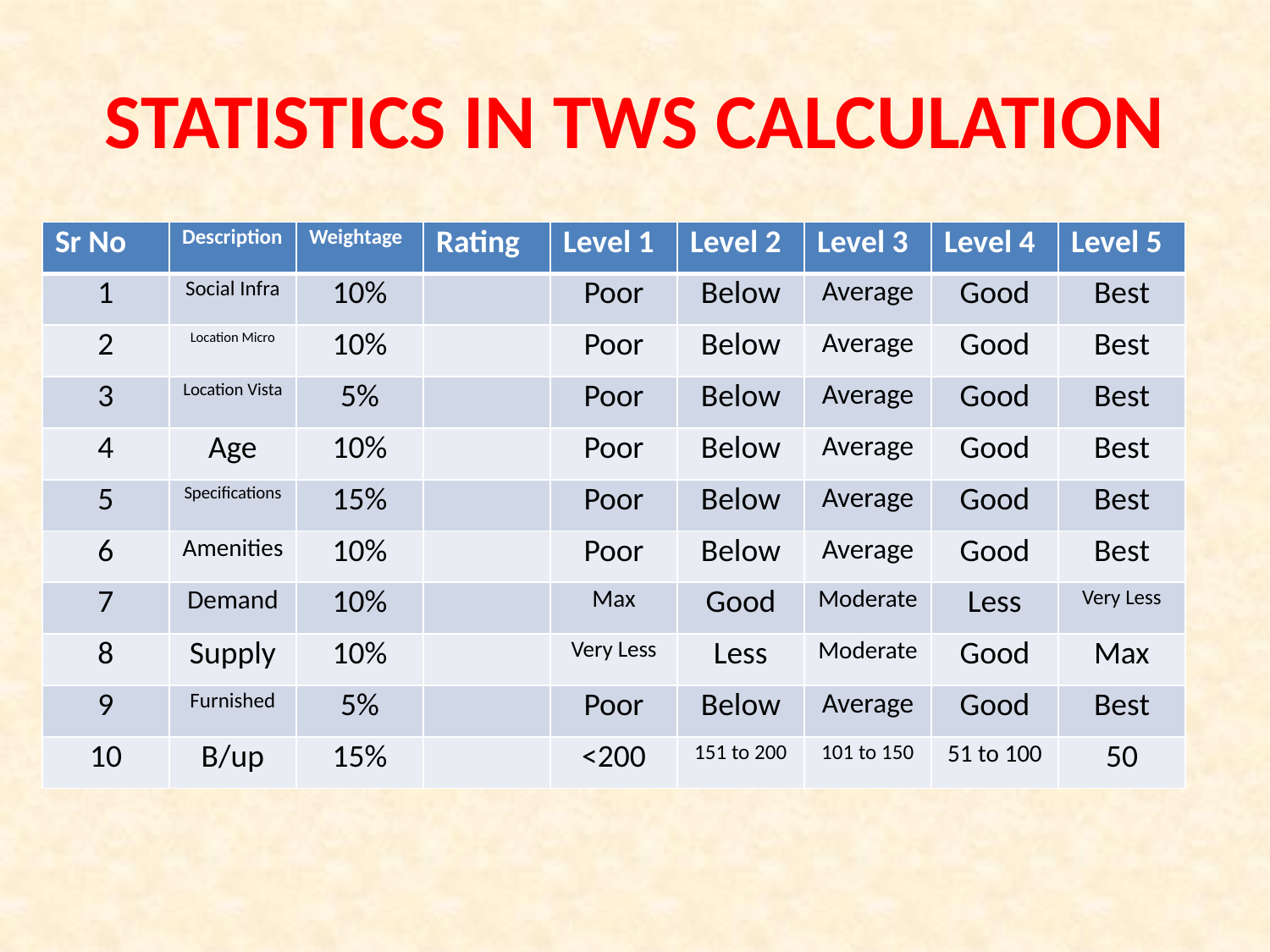

# STATISTICS IN TWS CALCULATION
| Sr No | Description | Weightage | Rating | Level 1 | Level 2 | Level 3 | Level 4 | Level 5 |
| --- | --- | --- | --- | --- | --- | --- | --- | --- |
| 1 | Social Infra | 10% |  | Poor | Below | Average | Good | Best |
| 2 | Location Micro | 10% |  | Poor | Below | Average | Good | Best |
| 3 | Location Vista | 5% |  | Poor | Below | Average | Good | Best |
| 4 | Age | 10% |  | Poor | Below | Average | Good | Best |
| 5 | Specifications | 15% |  | Poor | Below | Average | Good | Best |
| 6 | Amenities | 10% |  | Poor | Below | Average | Good | Best |
| 7 | Demand | 10% |  | Max | Good | Moderate | Less | Very Less |
| 8 | Supply | 10% |  | Very Less | Less | Moderate | Good | Max |
| 9 | Furnished | 5% |  | Poor | Below | Average | Good | Best |
| 10 | B/up | 15% |  | <200 | 151 to 200 | 101 to 150 | 51 to 100 | 50 |